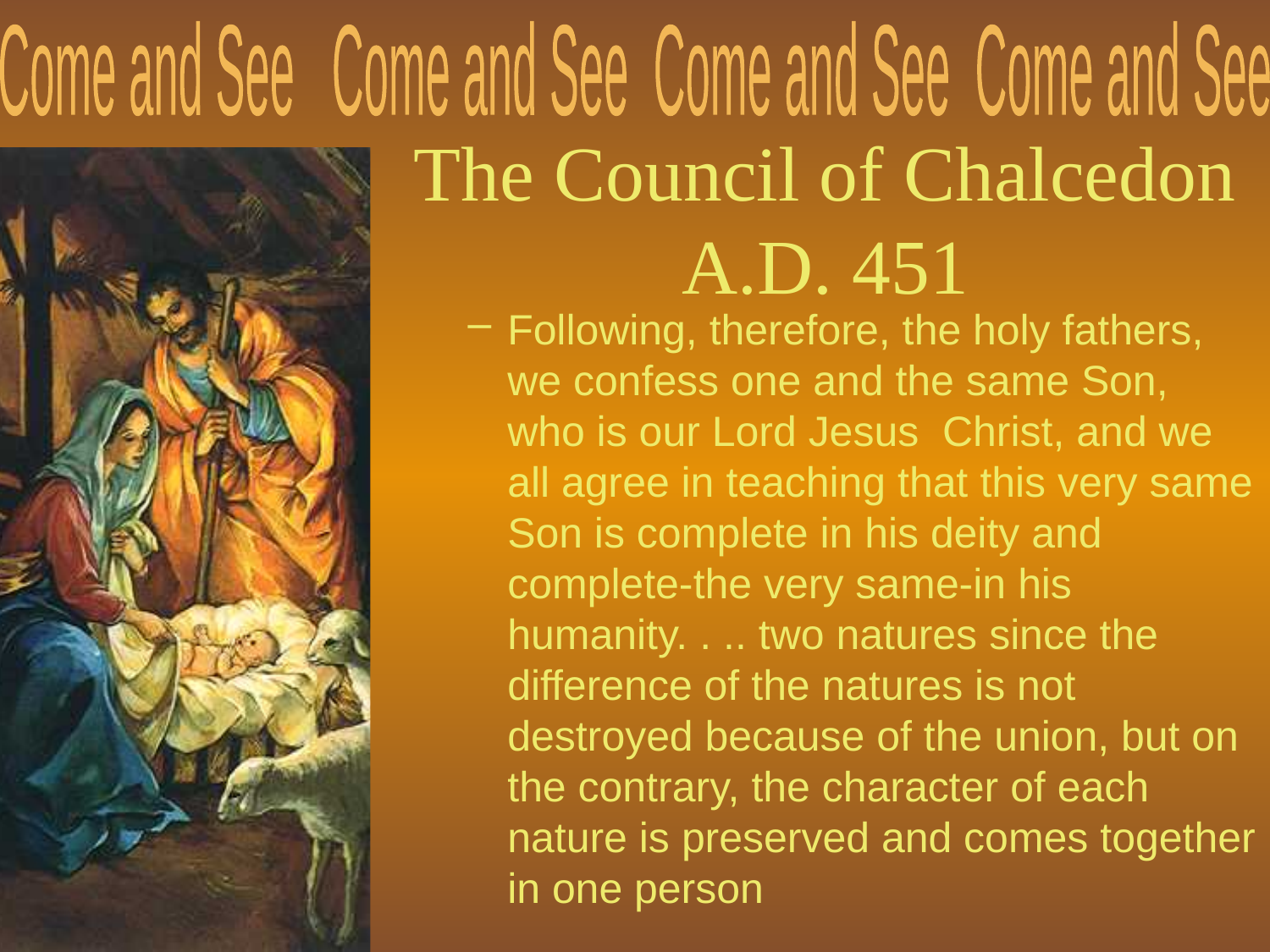

# The Council of Chalcedon A.D. 451
Following, therefore, the holy fathers, we confess one and the same Son, who is our Lord Jesus  Christ, and we all agree in teaching that this very same Son is complete in his deity and complete-the very same-in his humanity. . .. two natures since the difference of the natures is not destroyed because of the union, but on the contrary, the character of each nature is preserved and comes together in one person